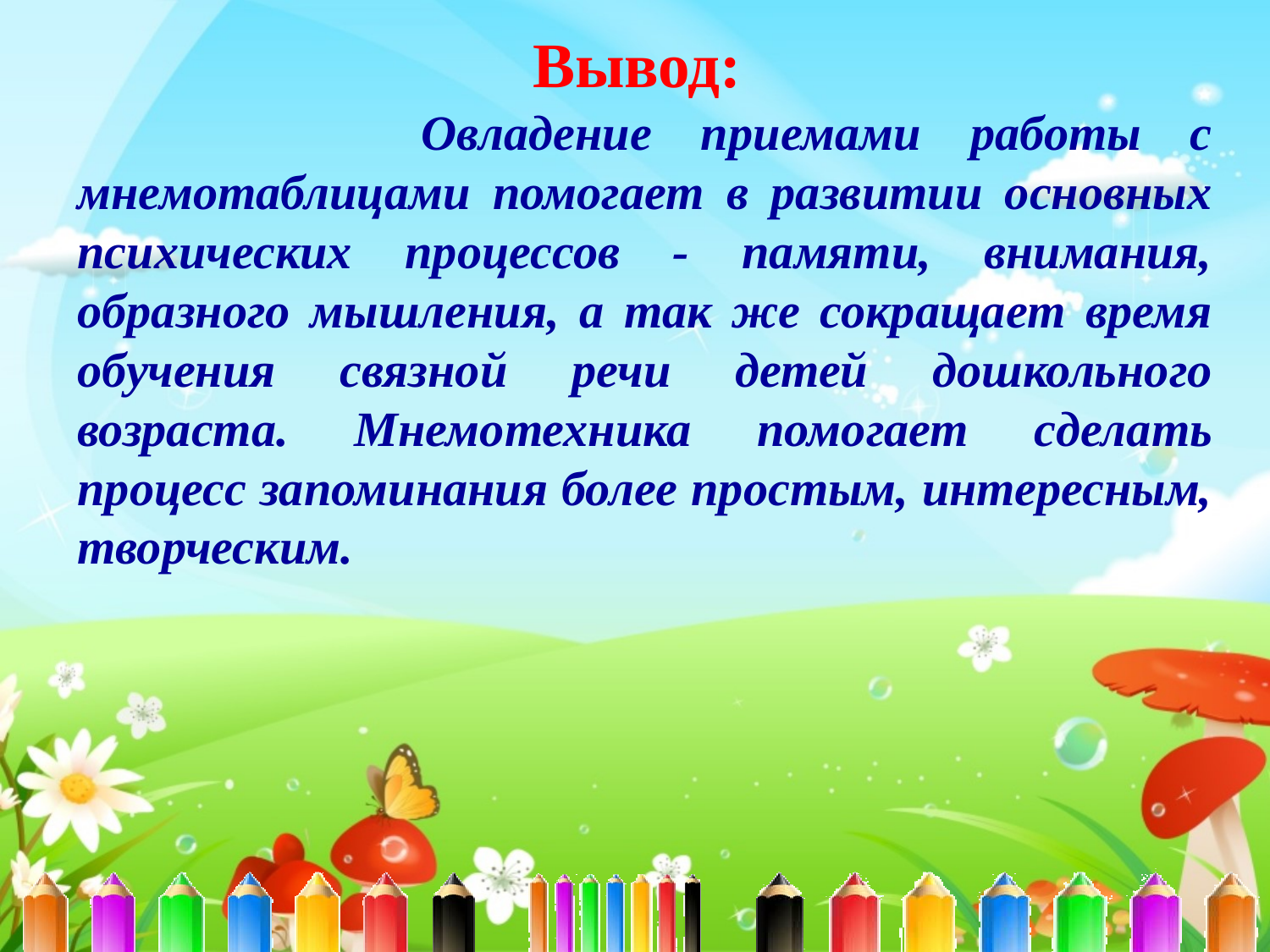

Вывод:
       Овладение приемами работы с мнемотаблицами помогает в развитии основных психических процессов - памяти, внимания, образного мышления, а так же сокращает время обучения связной речи детей дошкольного возраста. Мнемотехника помогает сделать процесс запоминания более простым, интересным, творческим.